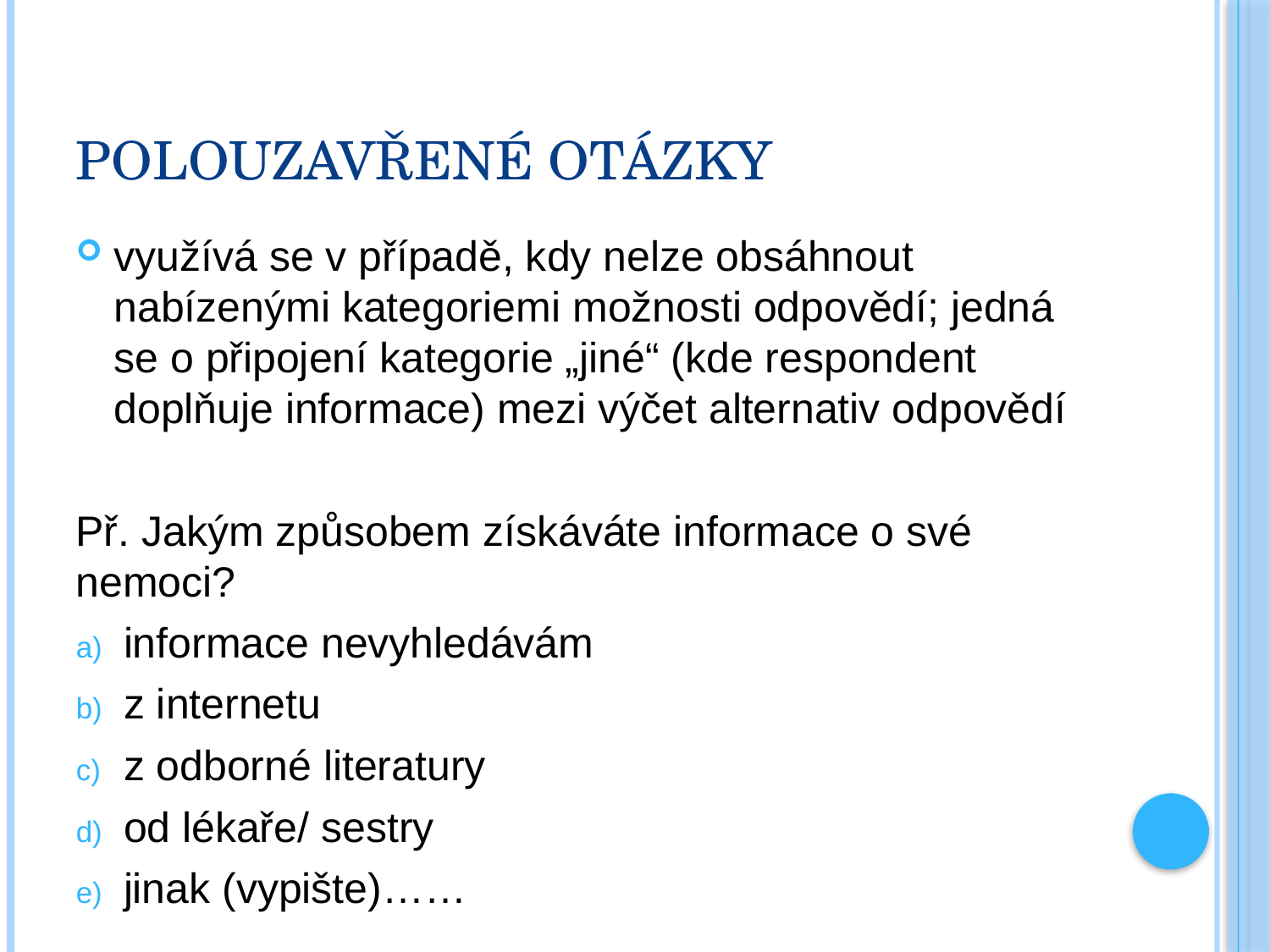

# Polouzavřené otázky
využívá se v případě, kdy nelze obsáhnout nabízenými kategoriemi možnosti odpovědí; jedná se o připojení kategorie „jiné“ (kde respondent doplňuje informace) mezi výčet alternativ odpovědí

Př. Jakým způsobem získáváte informace o své nemoci?
informace nevyhledávám
z internetu
z odborné literatury
od lékaře/ sestry
jinak (vypište)……